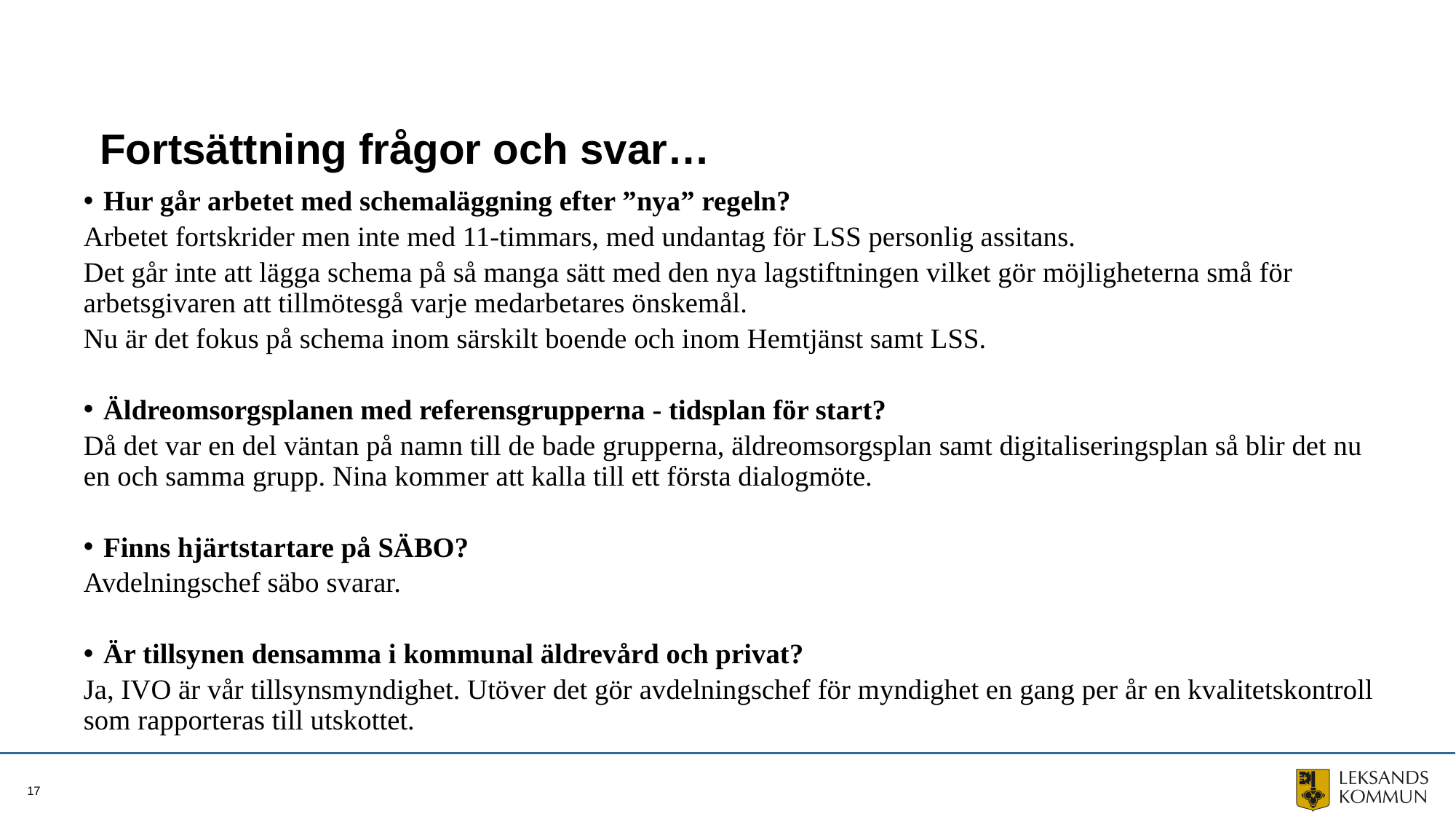

# Fortsättning frågor och svar…
Hur går arbetet med schemaläggning efter ”nya” regeln?
Arbetet fortskrider men inte med 11-timmars, med undantag för LSS personlig assitans.
Det går inte att lägga schema på så manga sätt med den nya lagstiftningen vilket gör möjligheterna små för arbetsgivaren att tillmötesgå varje medarbetares önskemål.
Nu är det fokus på schema inom särskilt boende och inom Hemtjänst samt LSS.

Äldreomsorgsplanen med referensgrupperna - tidsplan för start?
Då det var en del väntan på namn till de bade grupperna, äldreomsorgsplan samt digitaliseringsplan så blir det nu en och samma grupp. Nina kommer att kalla till ett första dialogmöte.

Finns hjärtstartare på SÄBO?
Avdelningschef säbo svarar.

Är tillsynen densamma i kommunal äldrevård och privat?
Ja, IVO är vår tillsynsmyndighet. Utöver det gör avdelningschef för myndighet en gang per år en kvalitetskontroll som rapporteras till utskottet.

17